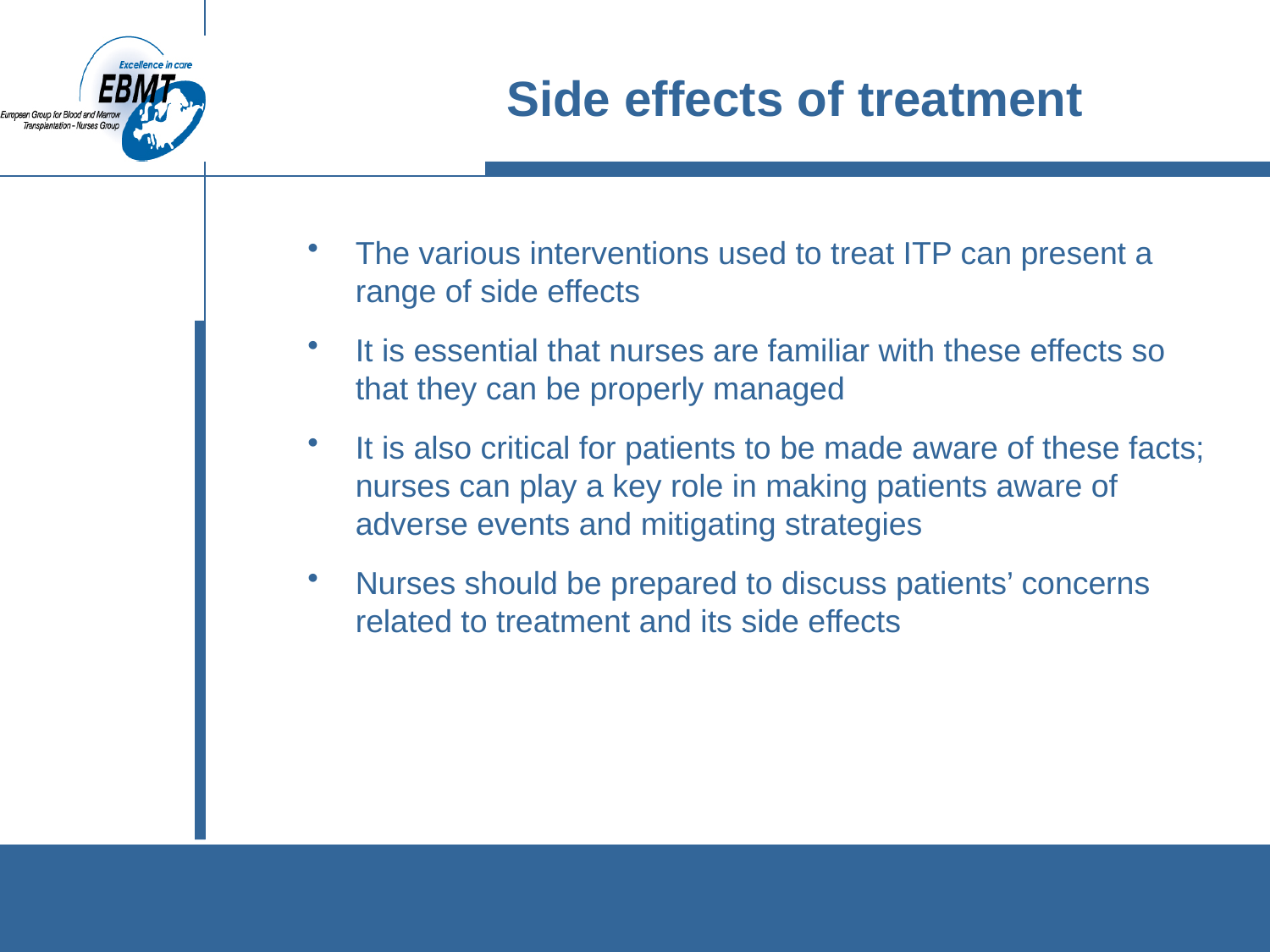

# Side effects of treatment
The various interventions used to treat ITP can present a range of side effects
It is essential that nurses are familiar with these effects so that they can be properly managed
It is also critical for patients to be made aware of these facts; nurses can play a key role in making patients aware of adverse events and mitigating strategies
Nurses should be prepared to discuss patients’ concerns related to treatment and its side effects